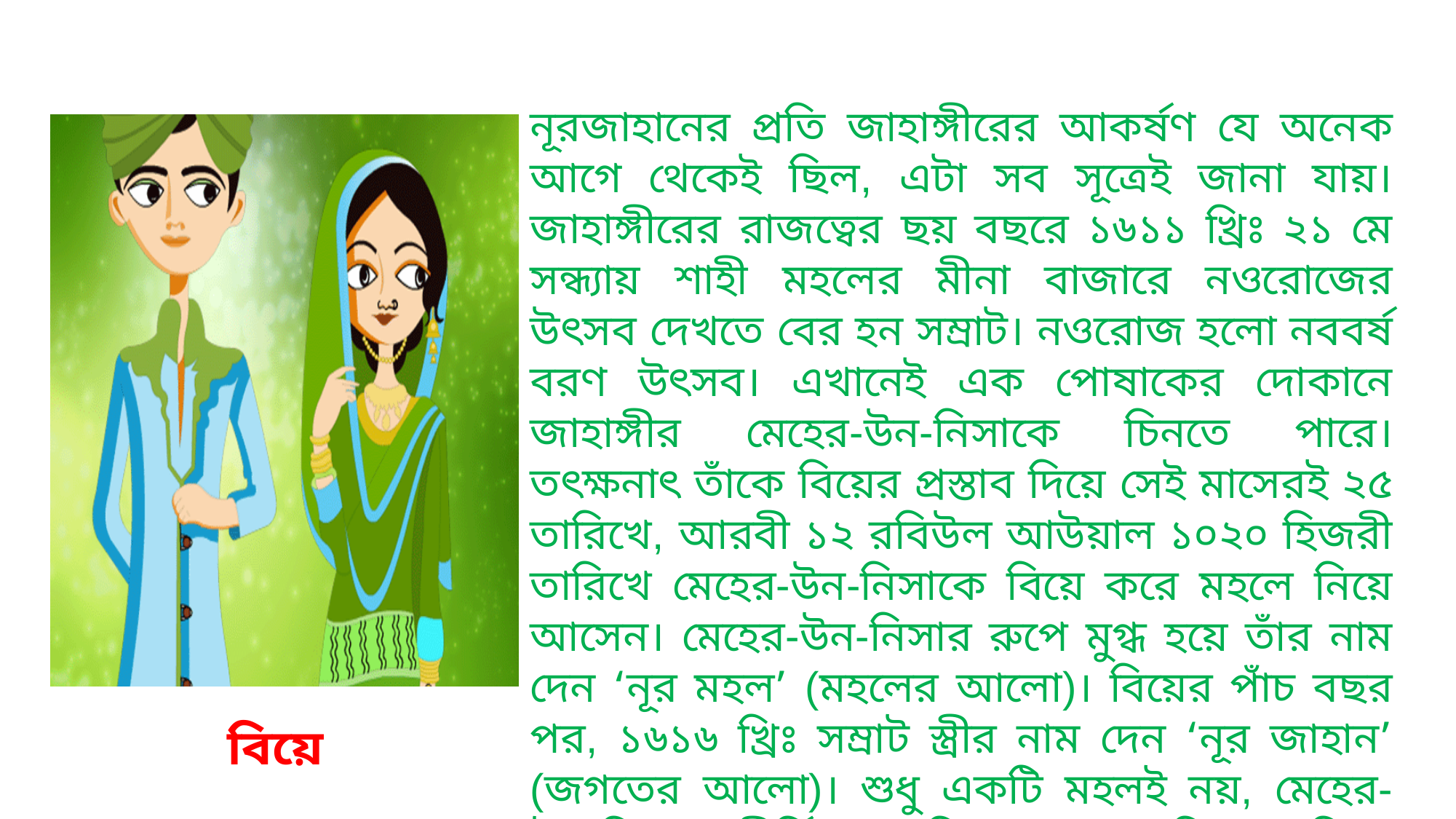

নূরজাহানের প্রতি জাহাঙ্গীরের আকর্ষণ যে অনেক আগে থেকেই ছিল, এটা সব সূত্রেই জানা যায়। জাহাঙ্গীরের রাজত্বের ছয় বছরে ১৬১১ খ্রিঃ ২১ মে সন্ধ্যায় শাহী মহলের মীনা বাজারে নওরোজের উৎসব দেখতে বের হন সম্রাট। নওরোজ হলো নববর্ষ বরণ উৎসব। এখানেই এক পোষাকের দোকানে জাহাঙ্গীর মেহের-উন-নিসাকে চিনতে পারে। তৎক্ষনাৎ তাঁকে বিয়ের প্রস্তাব দিয়ে সেই মাসেরই ২৫ তারিখে, আরবী ১২ রবিউল আউয়াল ১০২০ হিজরী তারিখে মেহের-উন-নিসাকে বিয়ে করে মহলে নিয়ে আসেন। মেহের-উন-নিসার রুপে মুগ্ধ হয়ে তাঁর নাম দেন ‘নূর মহল’ (মহলের আলো)। বিয়ের পাঁচ বছর পর, ১৬১৬ খ্রিঃ সম্রাট স্ত্রীর নাম দেন ‘নূর জাহান’ (জগতের আলো)। শুধু একটি মহলই নয়, মেহের-উন-নিসার কীর্তি ও মহিমা মহল ছাড়িয়ে ছড়িয়ে পড়েছিল সমগ্র মুঘল সাম্রাজ্যে। তাই ‘নূর মহল’ নামটিতে তাঁকে সীমাবদ্ধ করা যায়নি।

 বিয়ে